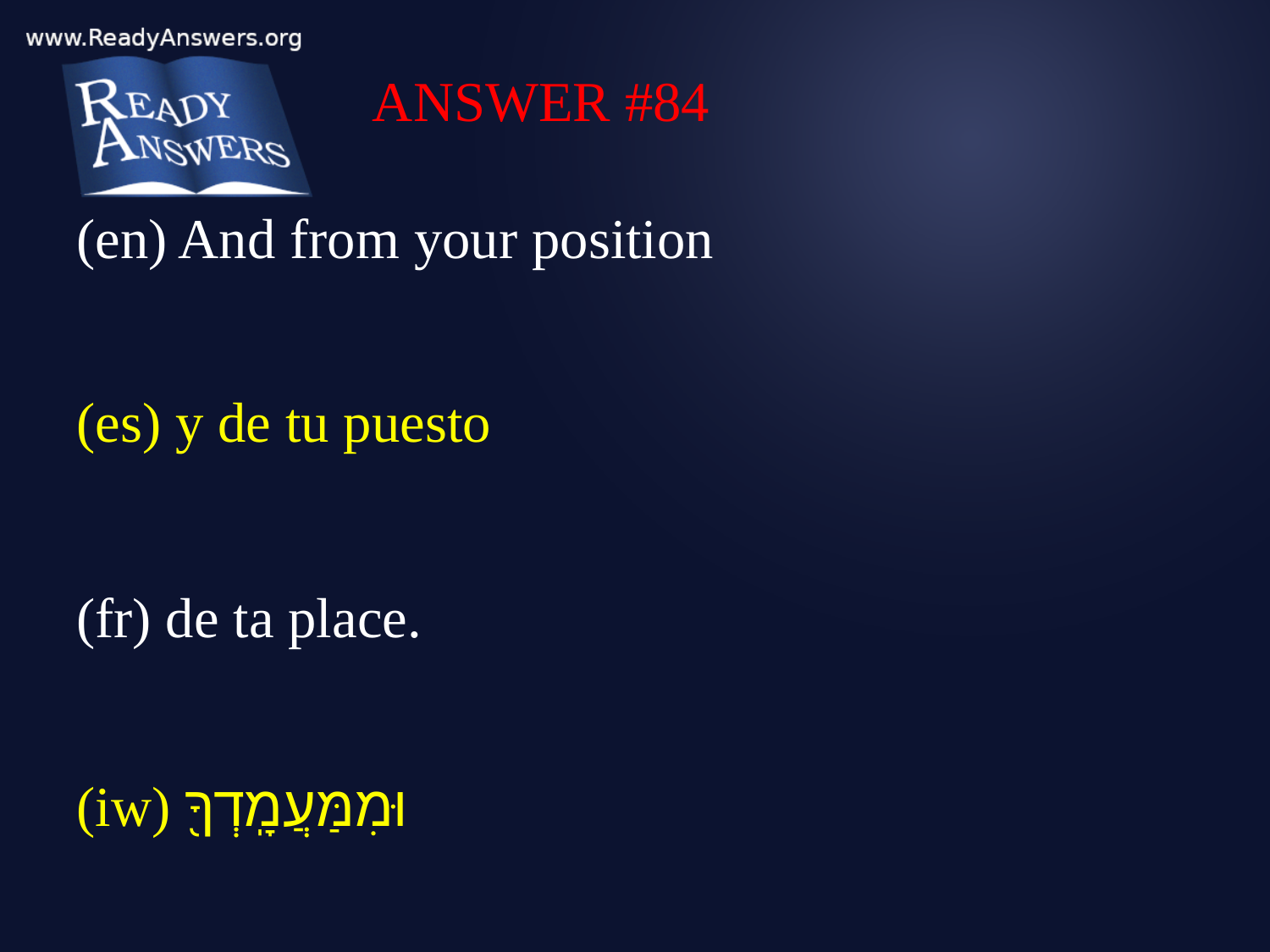

ANSWER #84
(en) And from your position
(es) y de tu puesto
(fr) de ta place.
(iw) וּמִמַּעֲמָֽדְךָ֖